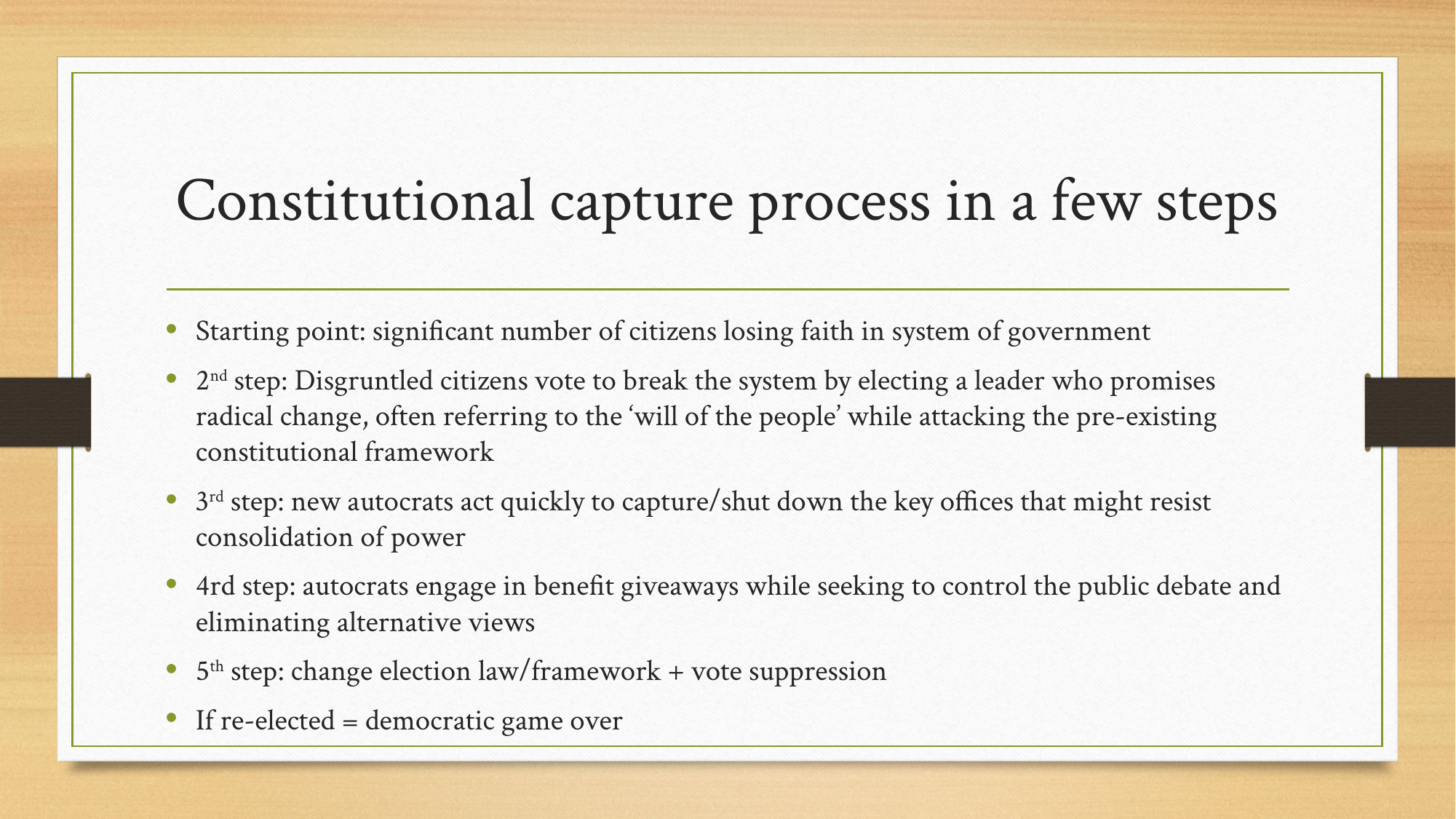

# Constitutional capture process in a few steps
Starting point: significant number of citizens losing faith in system of government
2nd step: Disgruntled citizens vote to break the system by electing a leader who promises radical change, often referring to the ‘will of the people’ while attacking the pre-existing constitutional framework
3rd step: new autocrats act quickly to capture/shut down the key offices that might resist consolidation of power
4rd step: autocrats engage in benefit giveaways while seeking to control the public debate and eliminating alternative views
5th step: change election law/framework + vote suppression
If re-elected = democratic game over